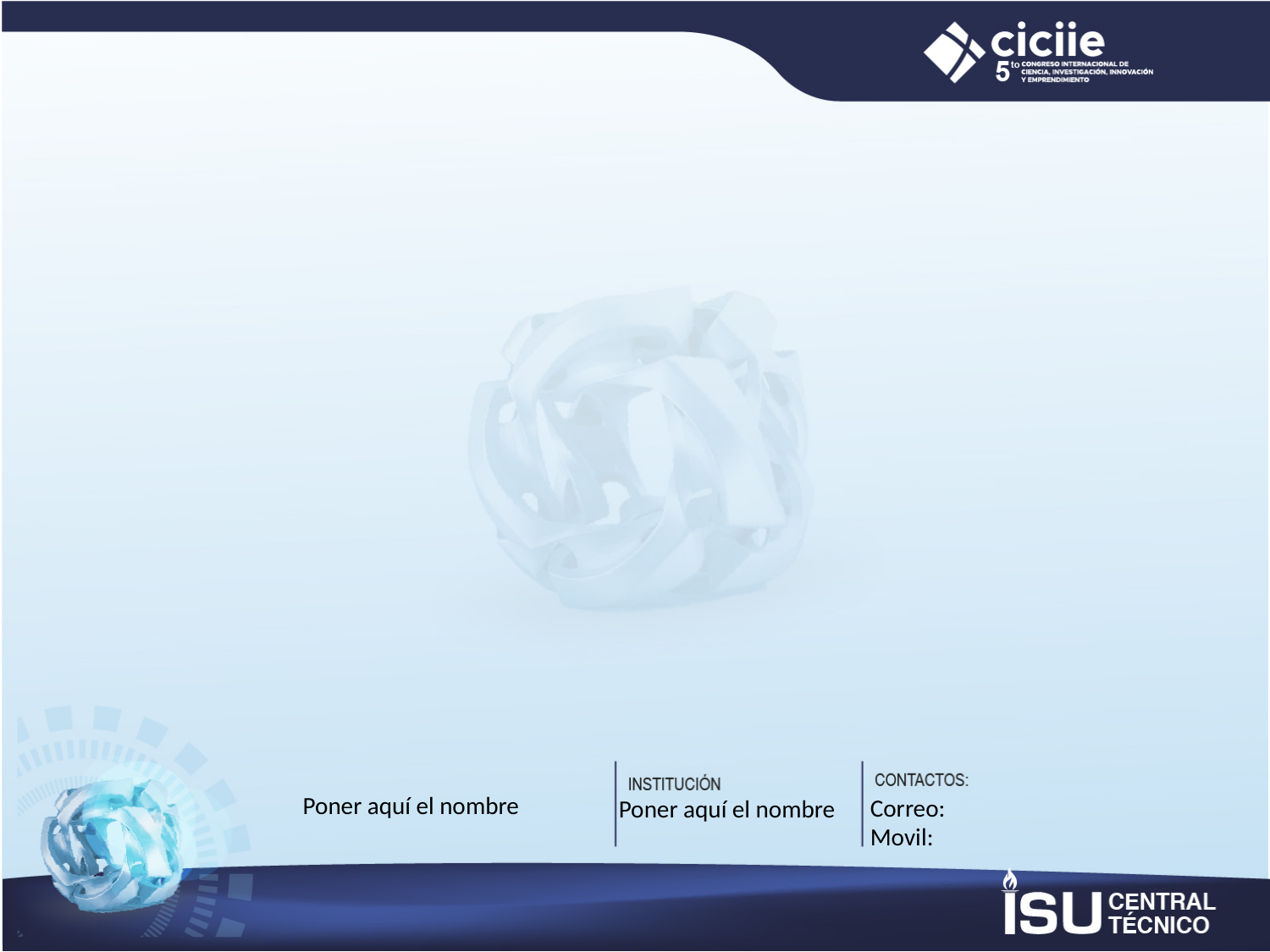

Poner aquí el nombre
Correo:
Movil:
Poner aquí el nombre